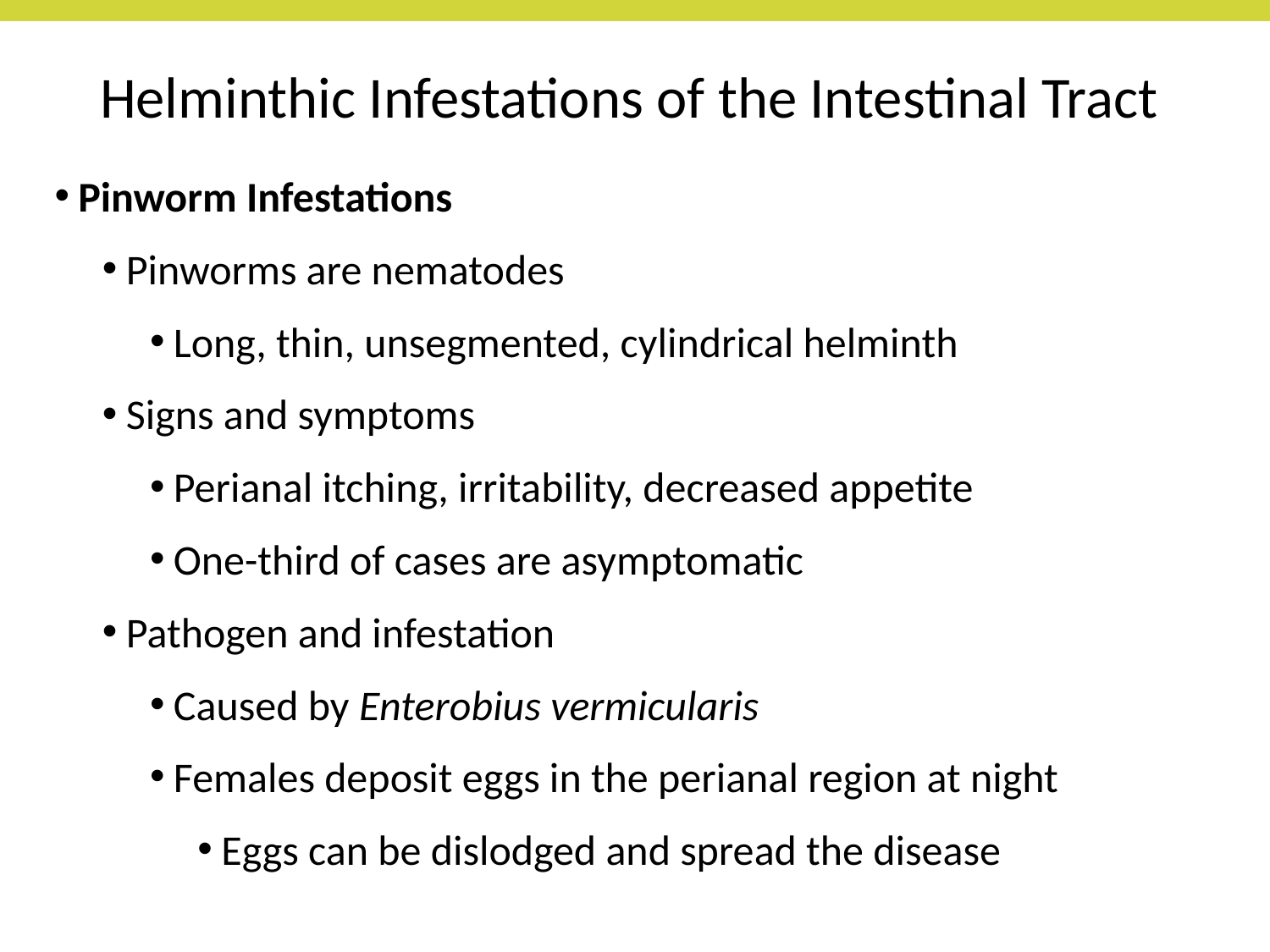

# Helminthic Infestations of the Intestinal Tract
Pinworm Infestations
Pinworms are nematodes
Long, thin, unsegmented, cylindrical helminth
Signs and symptoms
Perianal itching, irritability, decreased appetite
One-third of cases are asymptomatic
Pathogen and infestation
Caused by Enterobius vermicularis
Females deposit eggs in the perianal region at night
Eggs can be dislodged and spread the disease